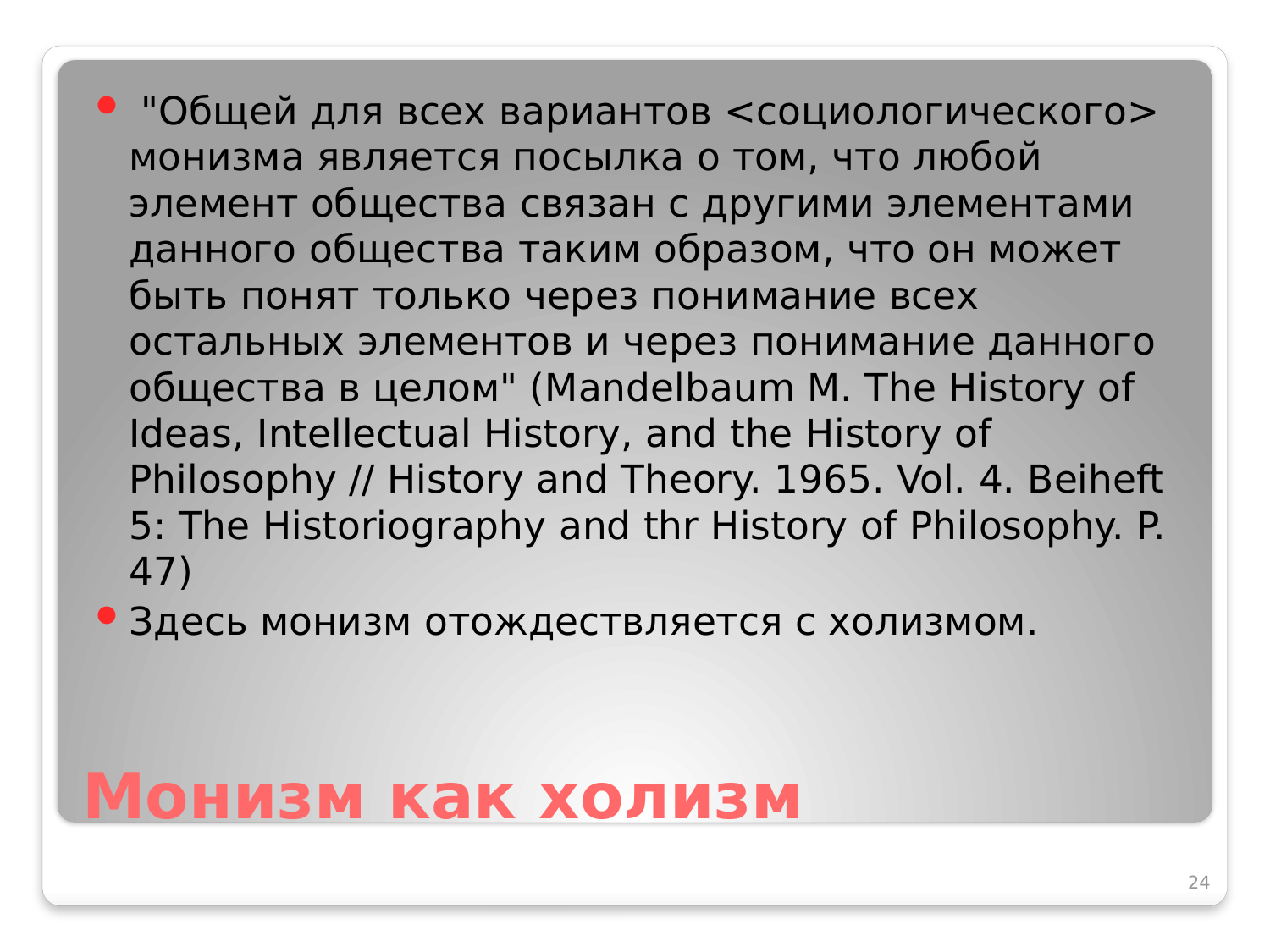

"Общей для всех вариантов <социологического> монизма является посылка о том, что любой элемент общества связан с другими элементами данного общества таким образом, что он может быть понят только через понимание всех остальных элементов и через понимание данного общества в целом" (Mandelbaum M. The History of Ideas, Intellectual History, and the History of Philosophy // History and Theory. 1965. Vol. 4. Beiheft 5: The Historiography and thr History of Philosophy. P. 47)
Здесь монизм отождествляется с холизмом.

# Монизм как холизм
24